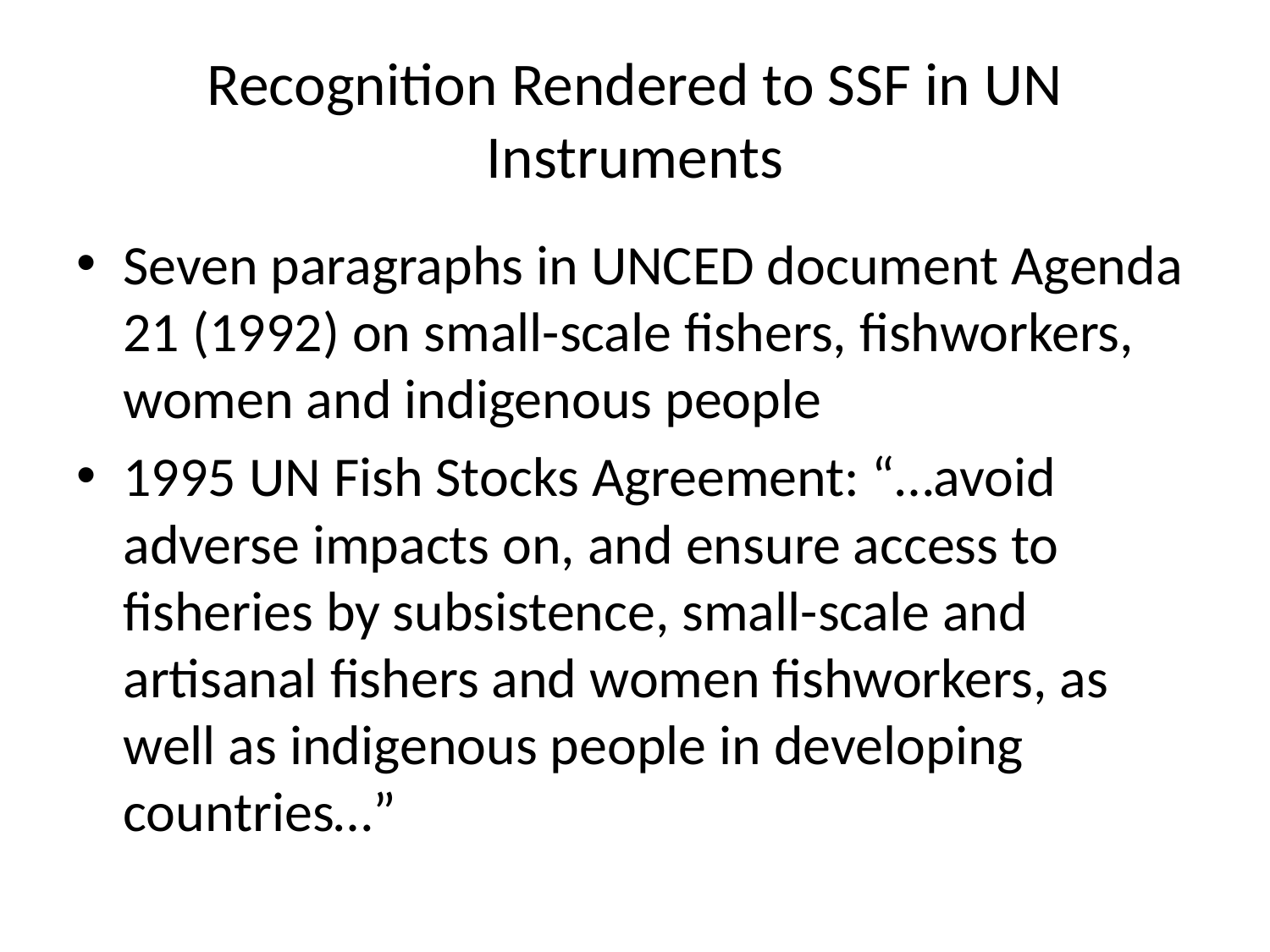

# Recognition Rendered to SSF in UN Instruments
Seven paragraphs in UNCED document Agenda 21 (1992) on small-scale fishers, fishworkers, women and indigenous people
1995 UN Fish Stocks Agreement: “…avoid adverse impacts on, and ensure access to fisheries by subsistence, small-scale and artisanal fishers and women fishworkers, as well as indigenous people in developing countries…”